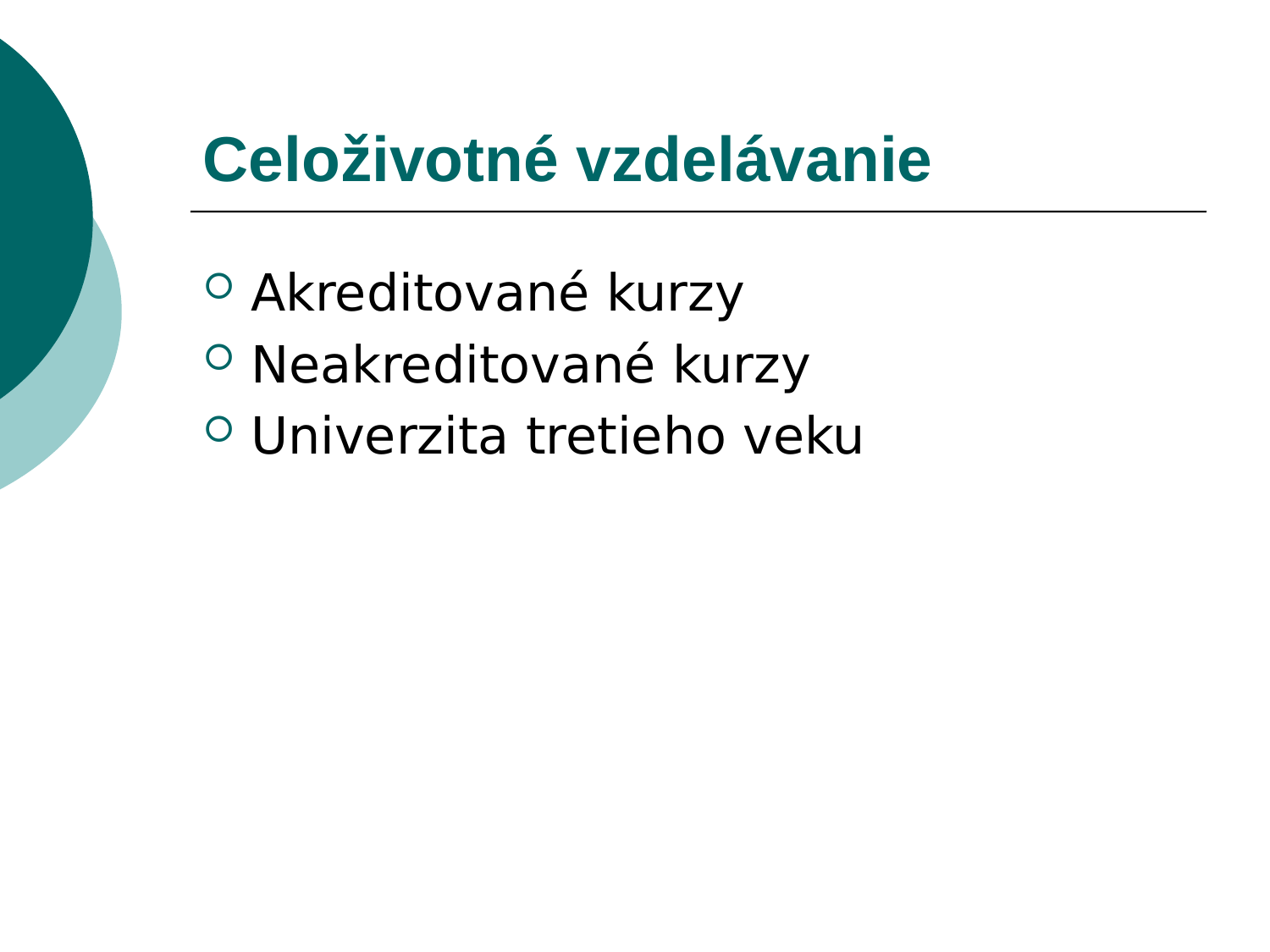

# Celoživotné vzdelávanie
Akreditované kurzy
Neakreditované kurzy
Univerzita tretieho veku